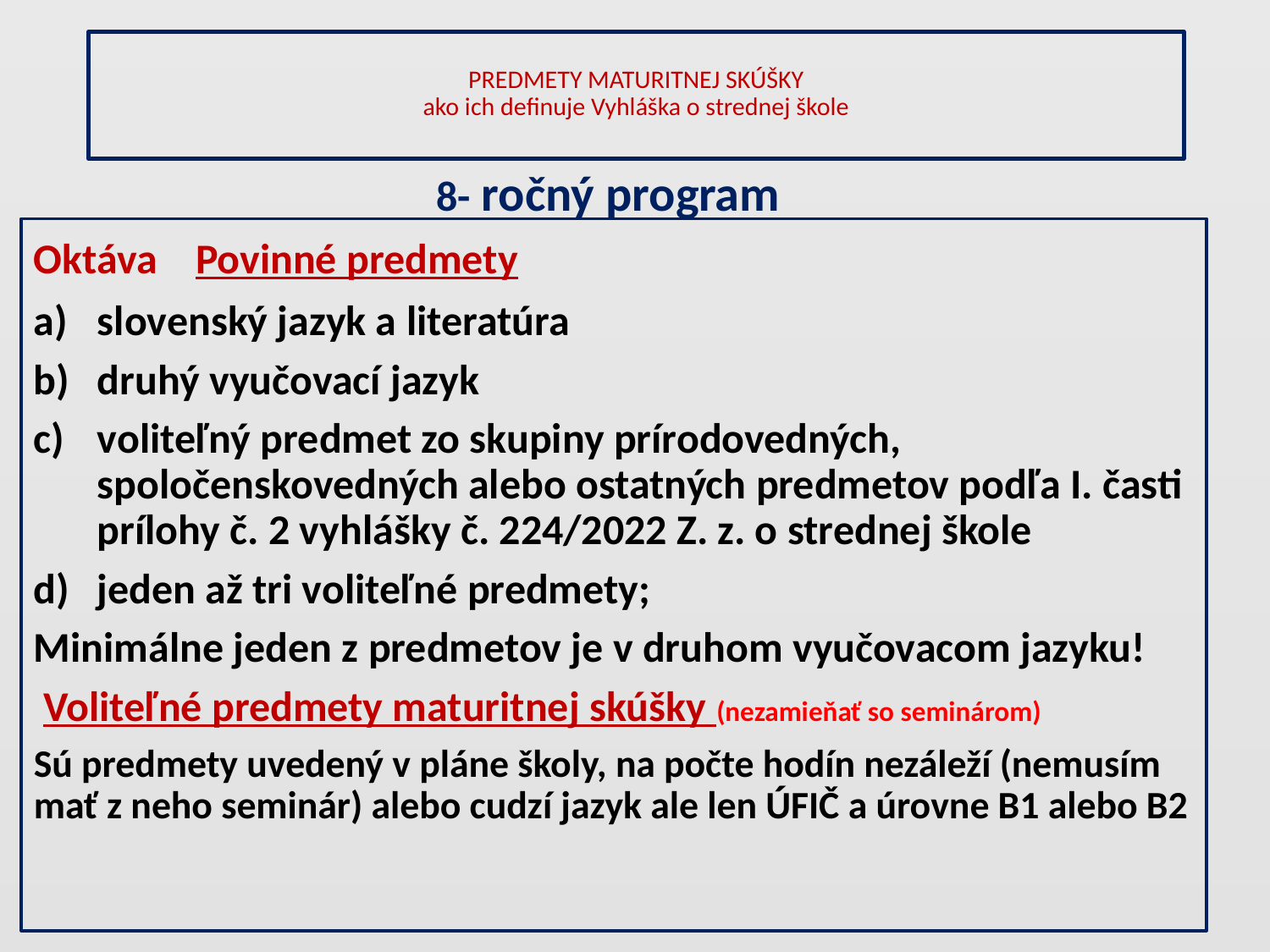

# PREDMETY MATURITNEJ SKÚŠKY ako ich definuje Vyhláška o strednej škole
8- ročný program

Oktáva   Povinné predmety
slovenský jazyk a literatúra
druhý vyučovací jazyk
voliteľný predmet zo skupiny prírodovedných, spoločenskovedných alebo ostatných predmetov podľa I. časti prílohy č. 2 vyhlášky č. 224/2022 Z. z. o strednej škole
jeden až tri voliteľné predmety;
Minimálne jeden z predmetov je v druhom vyučovacom jazyku!
 Voliteľné predmety maturitnej skúšky (nezamieňať so seminárom)
Sú predmety uvedený v pláne školy, na počte hodín nezáleží (nemusím mať z neho seminár) alebo cudzí jazyk ale len ÚFIČ a úrovne B1 alebo B2